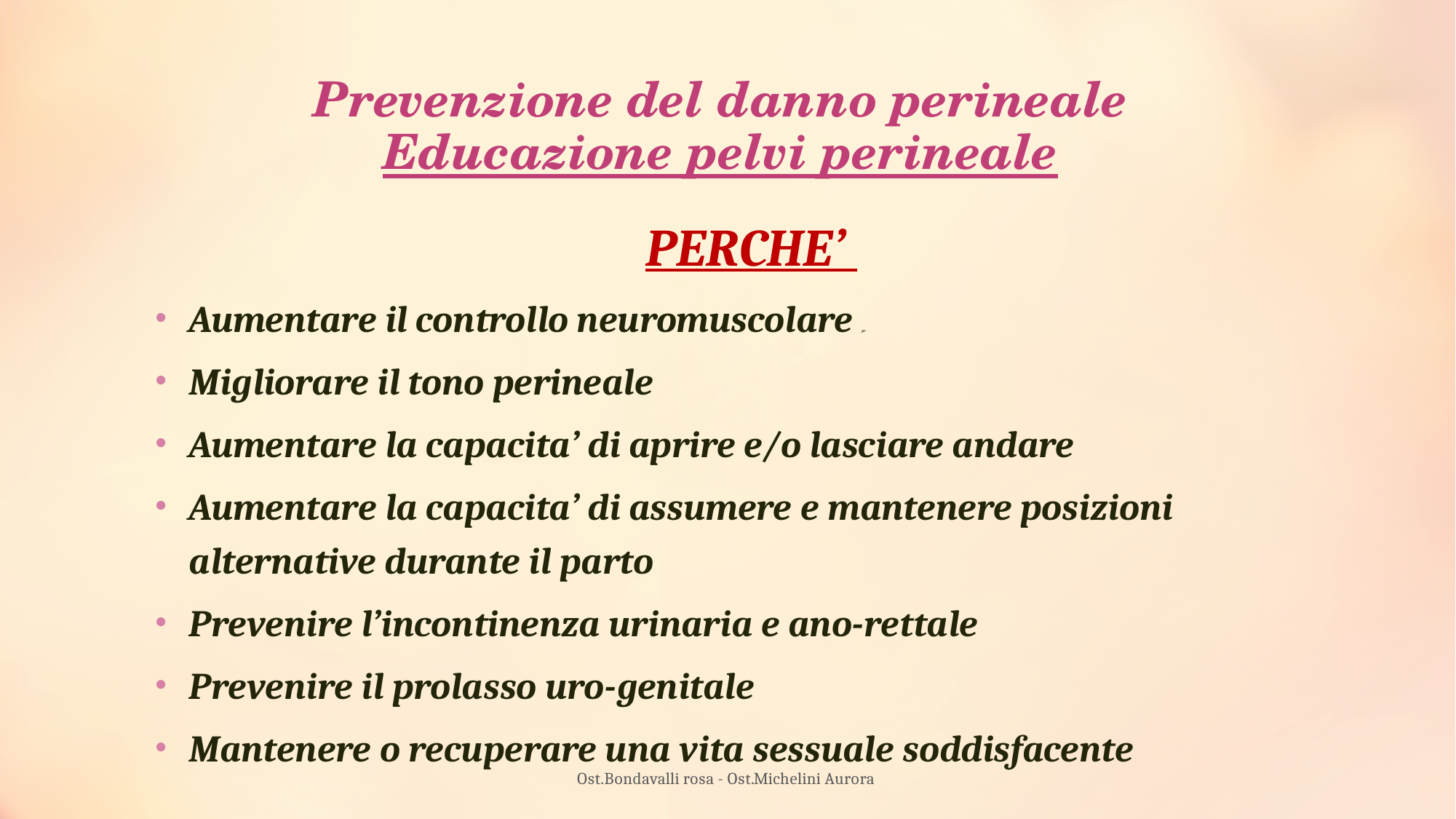

# Prevenzione del danno perineale Educazione pelvi perineale

                                                 PERCHE’
Aumentare il controllo neuromuscolare pr
Migliorare il tono perineale
Aumentare la capacita’ di aprire e/o lasciare andare
Aumentare la capacita’ di assumere e mantenere posizioni alternative durante il parto
Prevenire l’incontinenza urinaria e ano-rettale
Prevenire il prolasso uro-genitale
Mantenere o recuperare una vita sessuale soddisfacente

Ost.Bondavalli rosa - Ost.Michelini Aurora